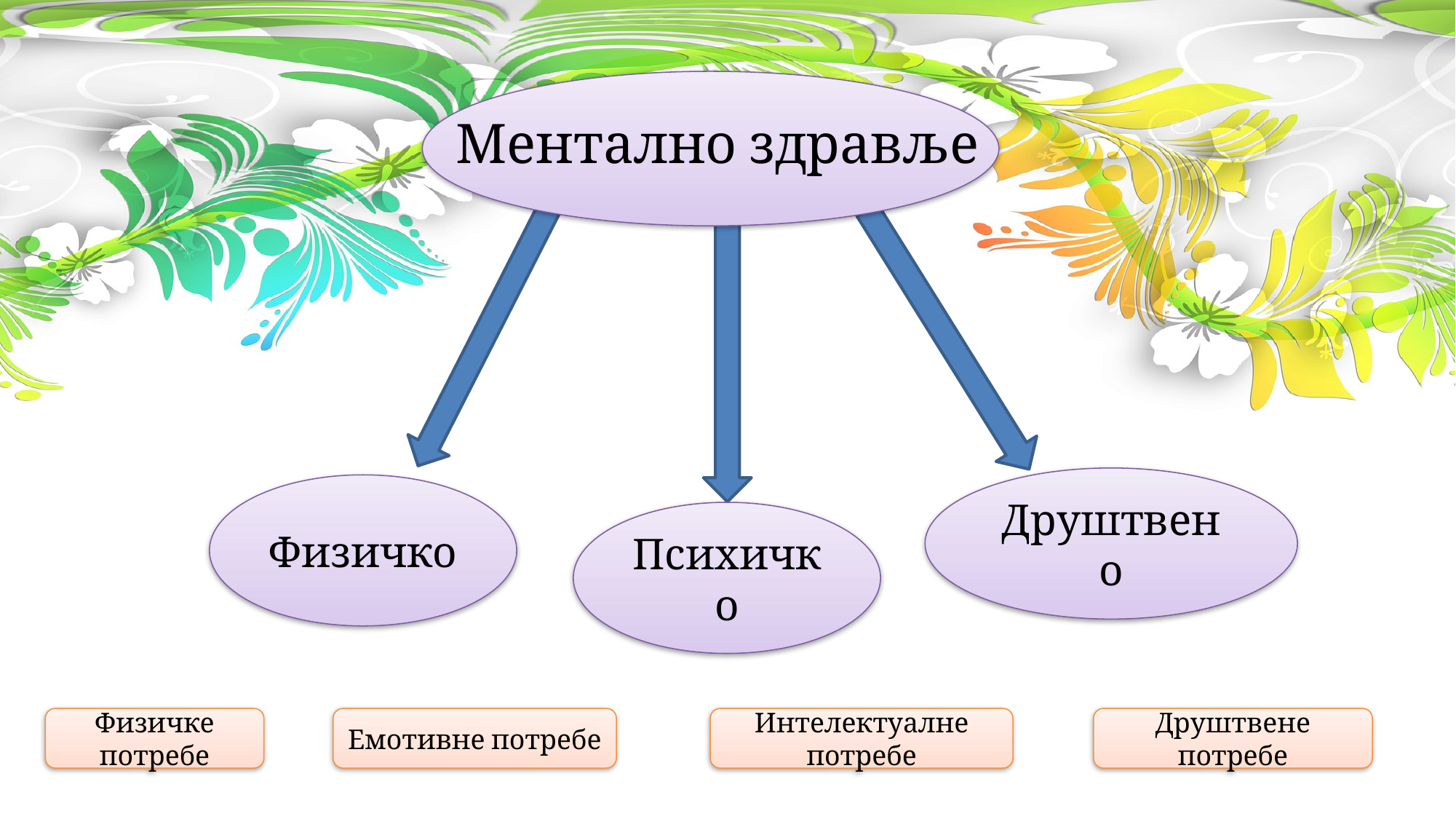

# Ментално здравље

Друштвено
Физичко
Психичко
Емотивне потребе
Интелектуалне потребе
Физичке потребе
Друштвене потребе